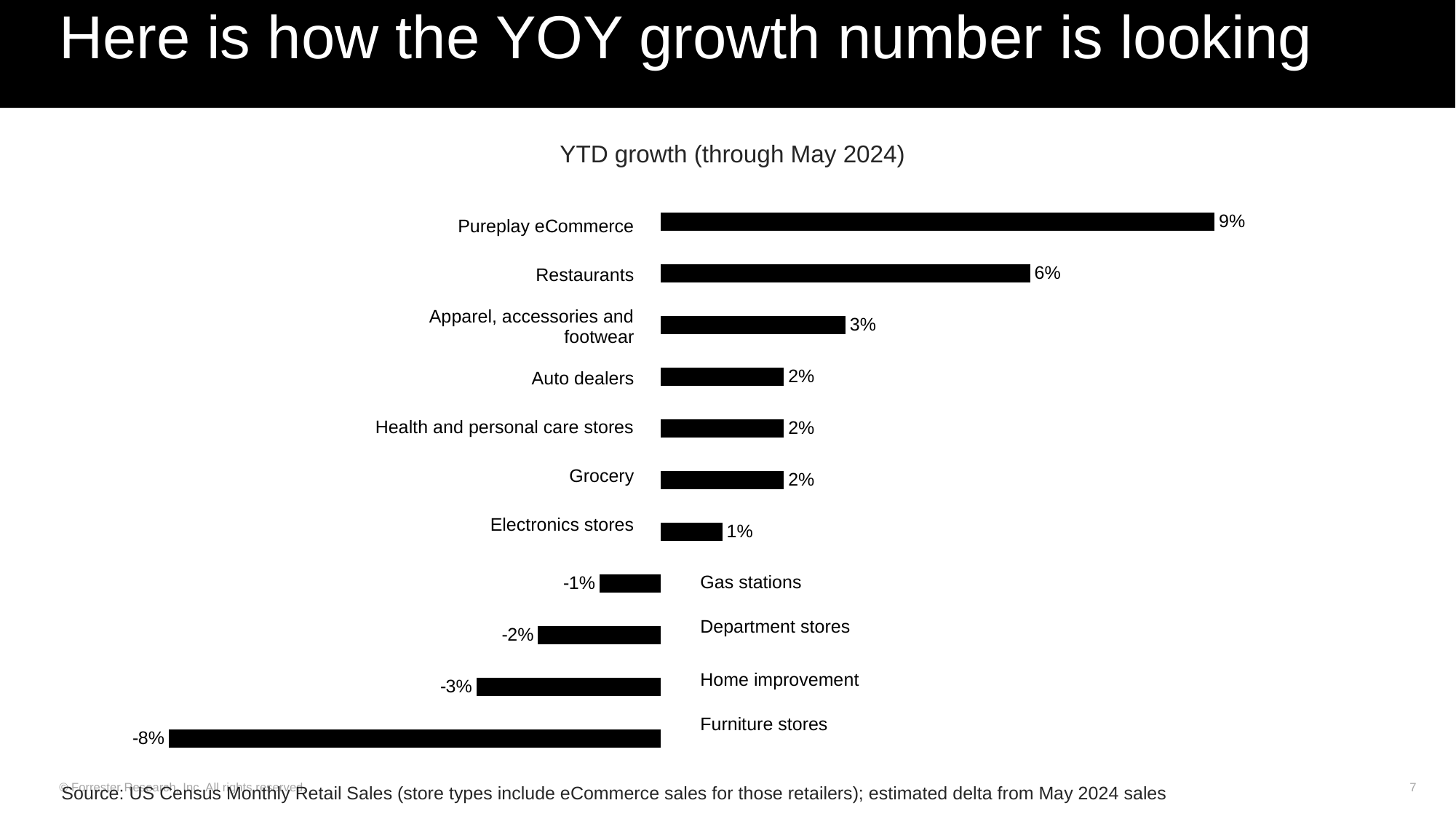

Here is how the YOY growth number is looking
YTD growth (through May 2024)

### Chart

| Category | Series 1 |
|---|---|
| Furniture stores | -0.08 |
| Home improvement | -0.03 |
| Department stores | -0.02 |
| Gas stations | -0.01 |
| Electronics stores | 0.01 |
| Grocery | 0.02 |
| Health and personal care stores | 0.02 |
| Auto dealers | 0.02 |
| Apparel, accessories and footwear | 0.03 |
| Restaurants | 0.06 |
| Pureplay eCommerce | 0.09 |
| Pureplay eCommerce |
| --- |
| Restaurants |
| Apparel, accessories and footwear |
| Auto dealers |
| Health and personal care stores |
| Grocery |
| Electronics stores |
| Gas stations |
| --- |
| Department stores |
| Home improvement |
| Furniture stores |
Source: US Census Monthly Retail Sales (store types include eCommerce sales for those retailers); estimated delta from May 2024 sales